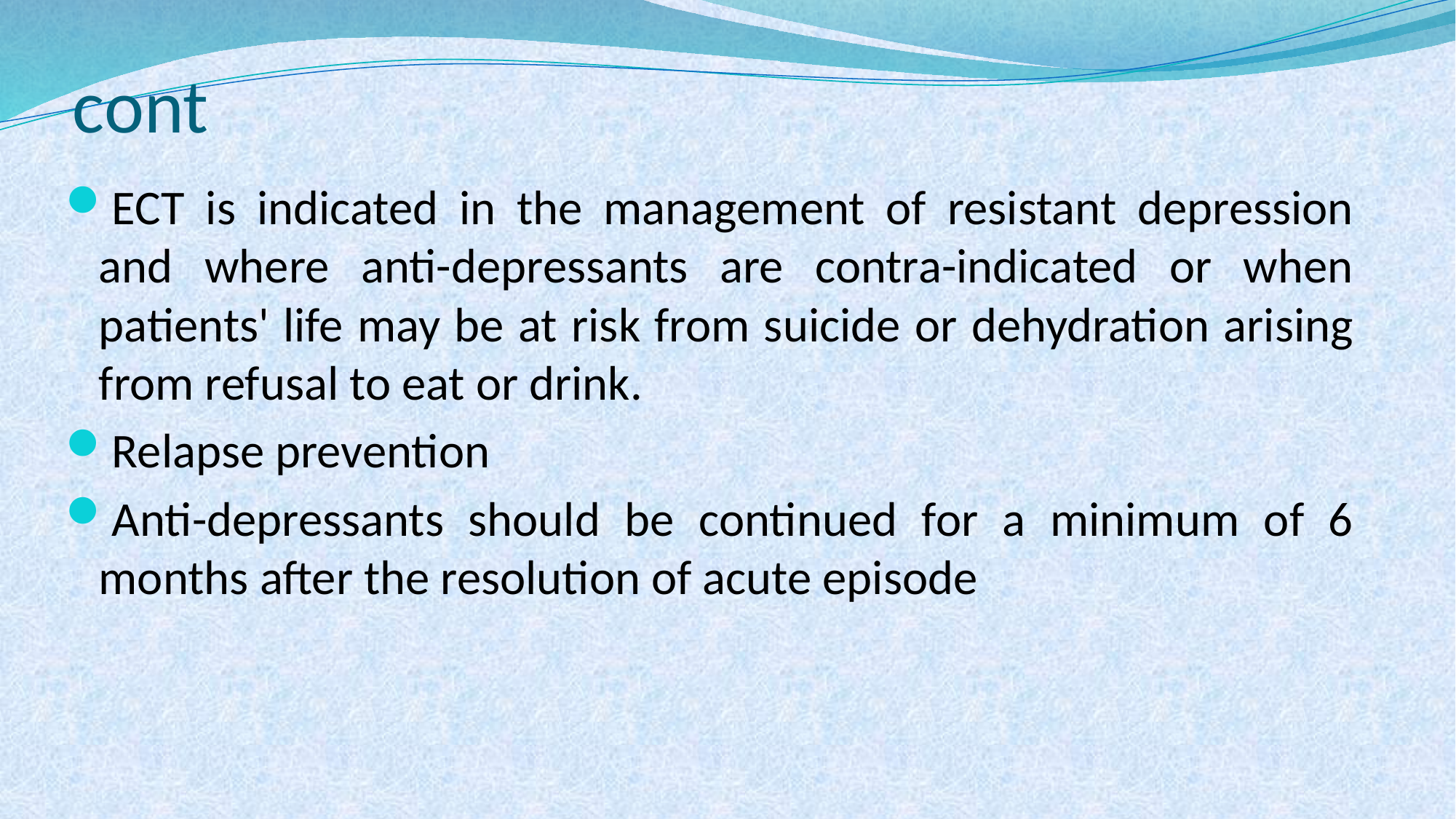

# cont
ECT is indicated in the management of resistant depression and where anti-depressants are contra-indicated or when patients' life may be at risk from suicide or dehydration arising from refusal to eat or drink.
Relapse prevention
Anti-depressants should be continued for a minimum of 6 months after the resolution of acute episode